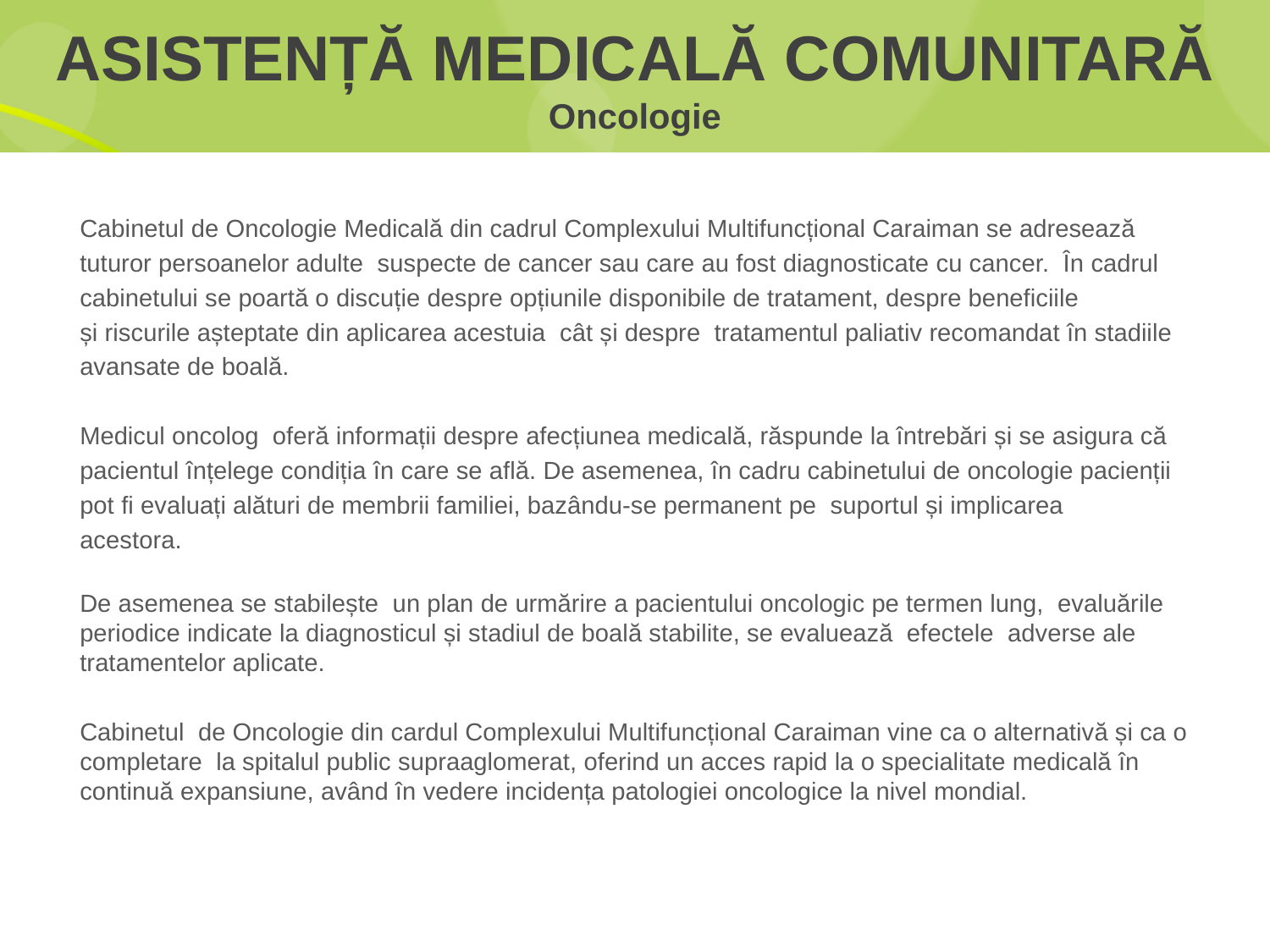

# ASISTENȚĂ MEDICALĂ COMUNITARĂ Oncologie
Cabinetul de Oncologie Medicală din cadrul Complexului Multifuncțional Caraiman se adresează
tuturor persoanelor adulte  suspecte de cancer sau care au fost diagnosticate cu cancer.  În cadrul
cabinetului se poartă o discuție despre opțiunile disponibile de tratament, despre beneficiile
și riscurile așteptate din aplicarea acestuia  cât și despre  tratamentul paliativ recomandat în stadiile
avansate de boală.

Medicul oncolog  oferă informații despre afecțiunea medicală, răspunde la întrebări și se asigura că
pacientul înțelege condiția în care se află. De asemenea, în cadru cabinetului de oncologie pacienții
pot fi evaluați alături de membrii familiei, bazându-se permanent pe  suportul și implicarea
acestora.
De asemenea se stabilește  un plan de urmărire a pacientului oncologic pe termen lung,  evaluările periodice indicate la diagnosticul și stadiul de boală stabilite, se evaluează  efectele  adverse ale tratamentelor aplicate.

Cabinetul  de Oncologie din cardul Complexului Multifuncțional Caraiman vine ca o alternativă și ca o completare  la spitalul public supraaglomerat, oferind un acces rapid la o specialitate medicală în continuă expansiune, având în vedere incidența patologiei oncologice la nivel mondial.